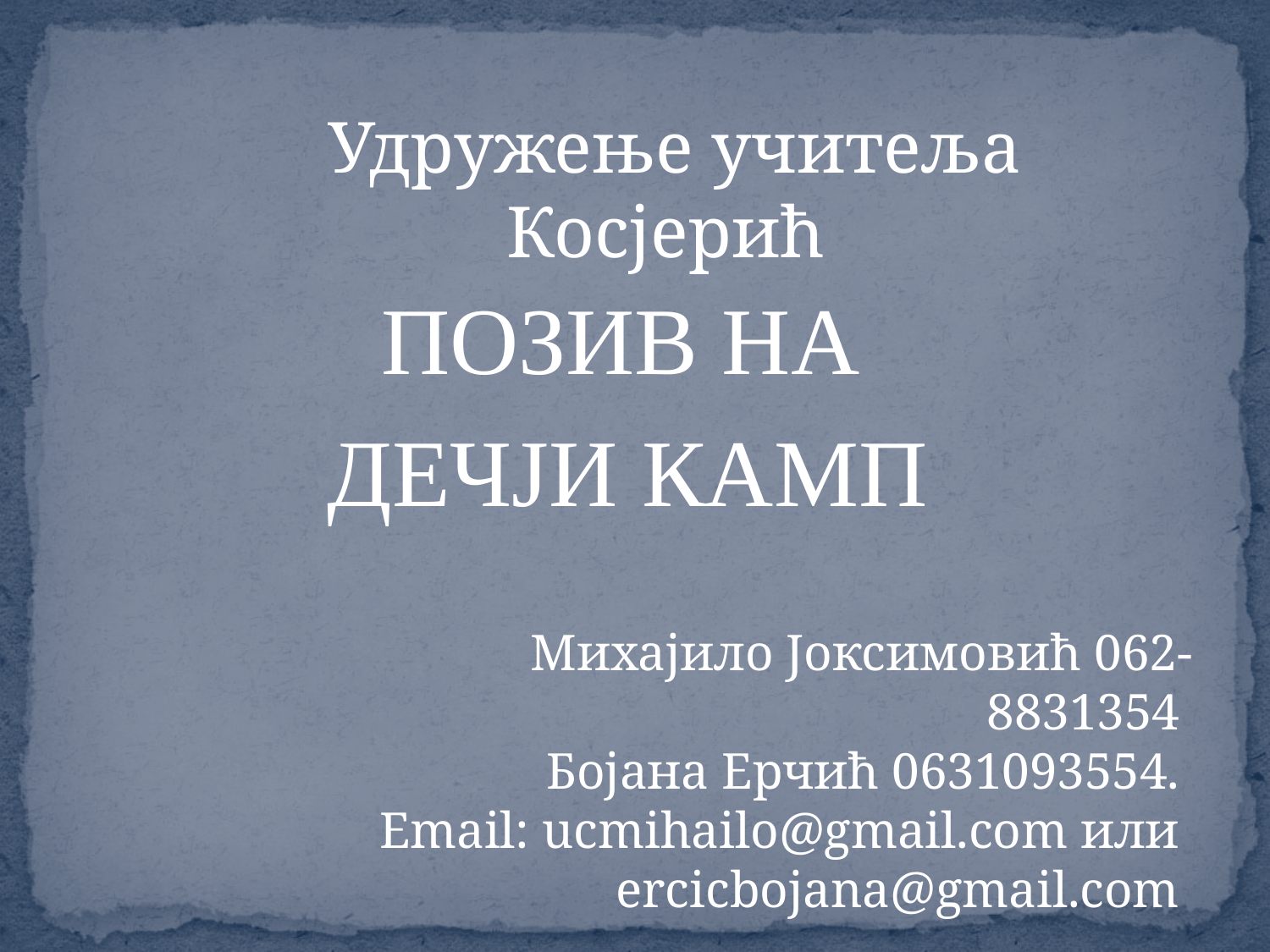

Удружење учитеља Косјерић
ПОЗИВ НА
ДЕЧЈИ КАМП
Михајило Јоксимовић 062-8831354
Бојана Ерчић 0631093554.
Email: ucmihailo@gmail.com или  ercicbojana@gmail.com